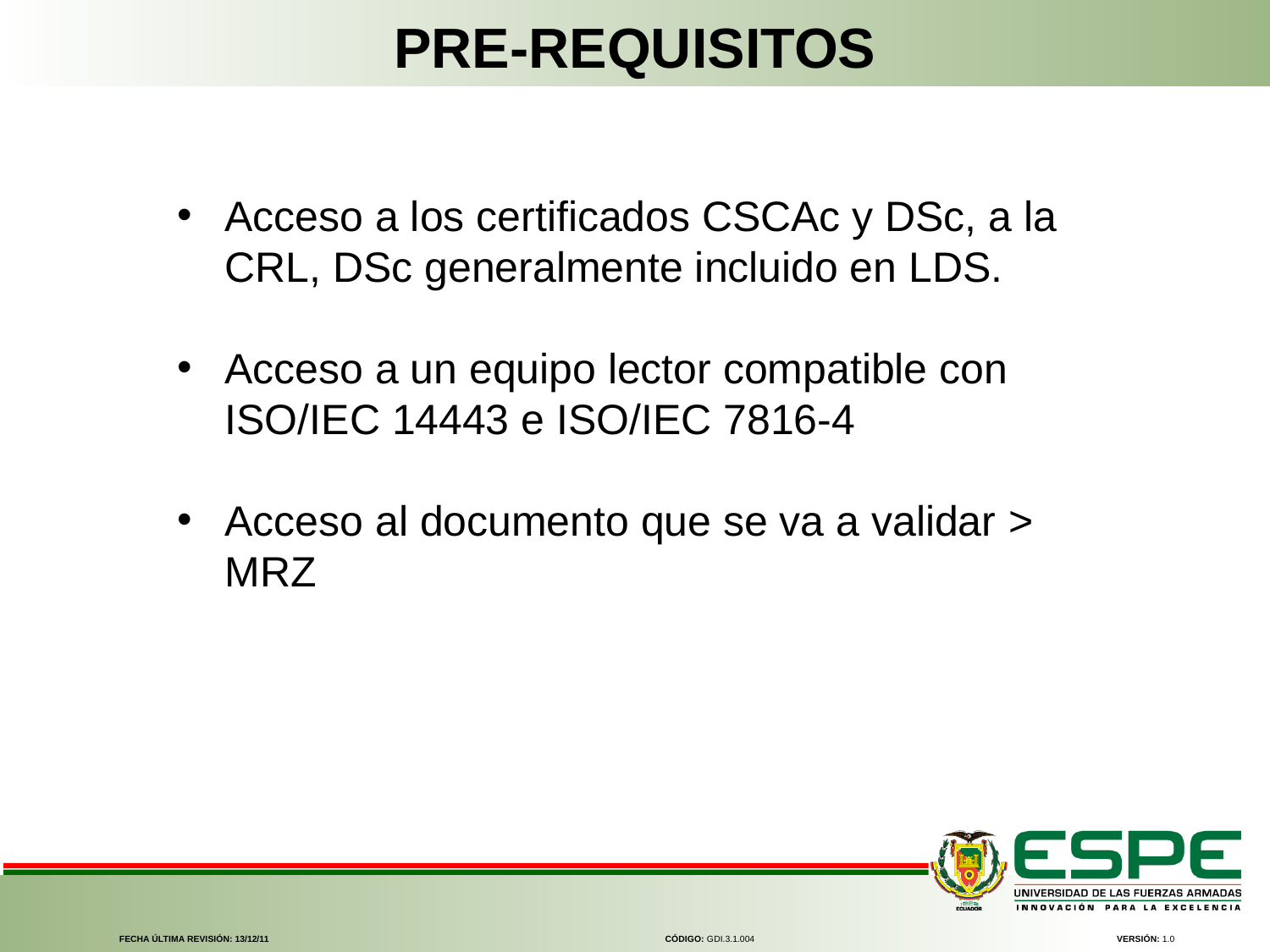

PRE-REQUISITOS
Acceso a los certificados CSCAc y DSc, a la CRL, DSc generalmente incluido en LDS.

Acceso a un equipo lector compatible con ISO/IEC 14443 e ISO/IEC 7816-4

Acceso al documento que se va a validar > MRZ
FECHA ÚLTIMA REVISIÓN: 13/12/11
CÓDIGO: GDI.3.1.004
VERSIÓN: 1.0